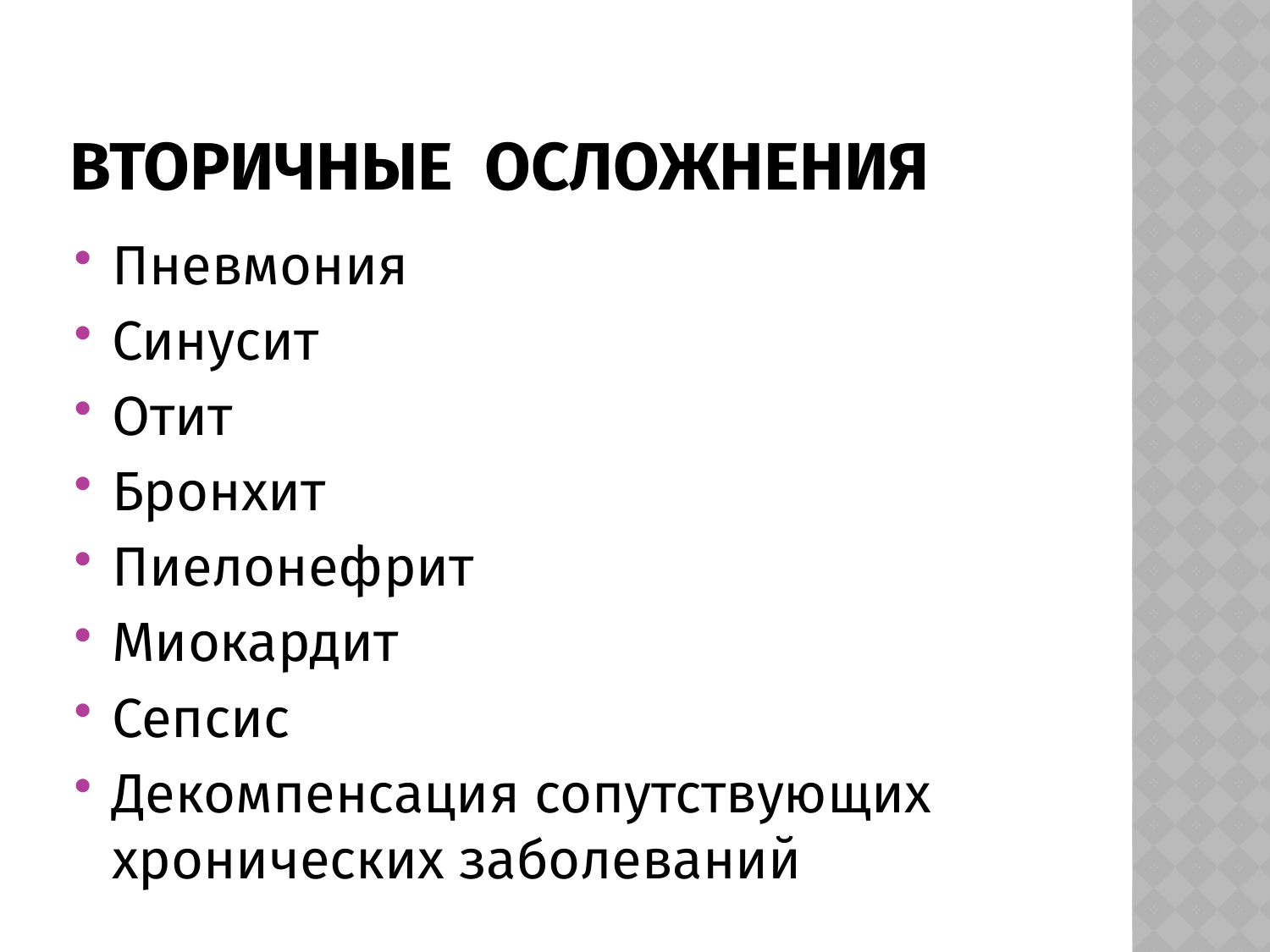

# Вторичные  осложнения
Пневмония
Синусит
Отит
Бронхит
Пиелонефрит
Миокардит
Сепсис
Декомпенсация сопутствующих хронических заболеваний